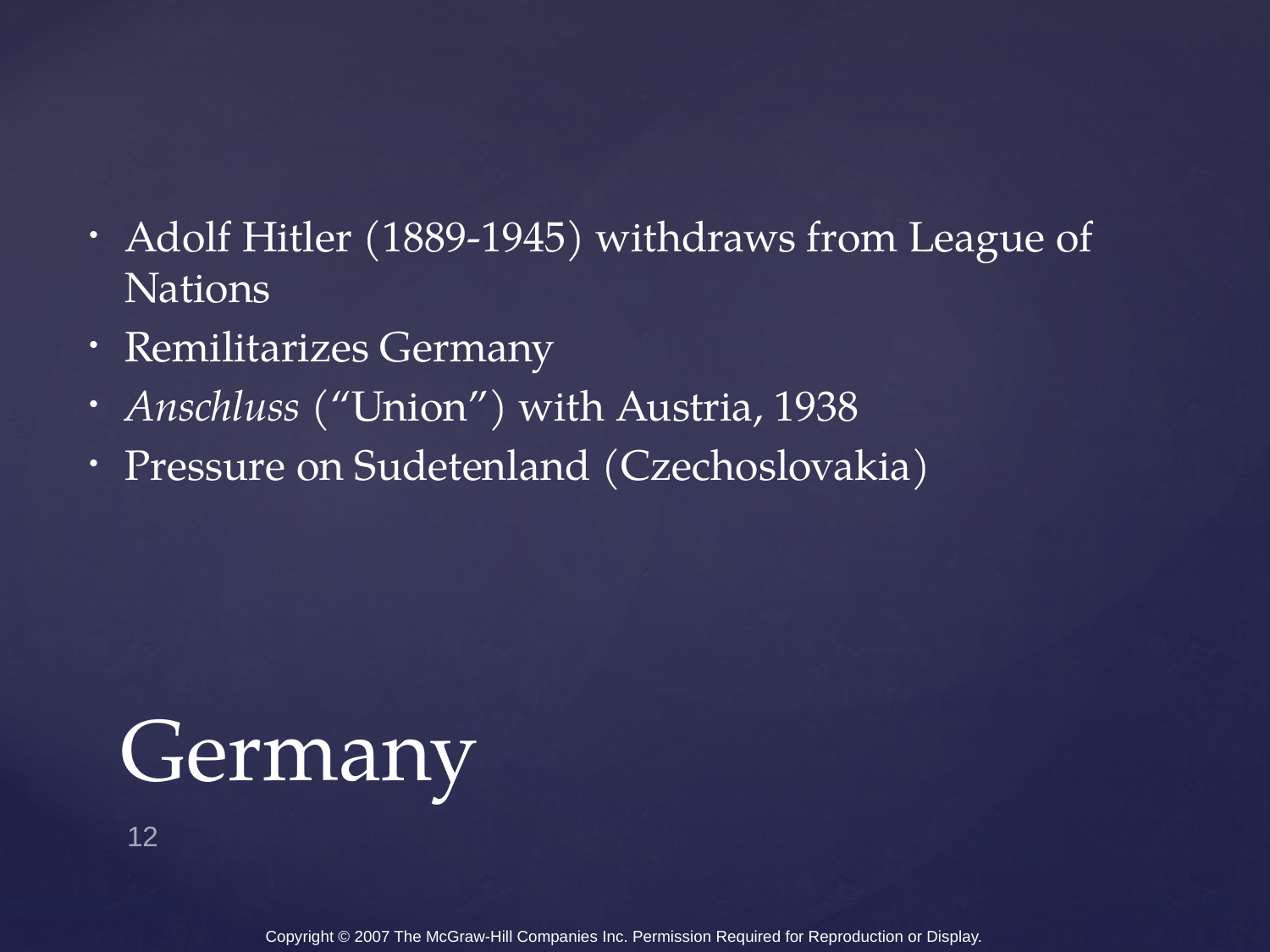

Adolf Hitler (1889-1945) withdraws from League of Nations
Remilitarizes Germany
Anschluss (“Union”) with Austria, 1938
Pressure on Sudetenland (Czechoslovakia)
# Germany
12